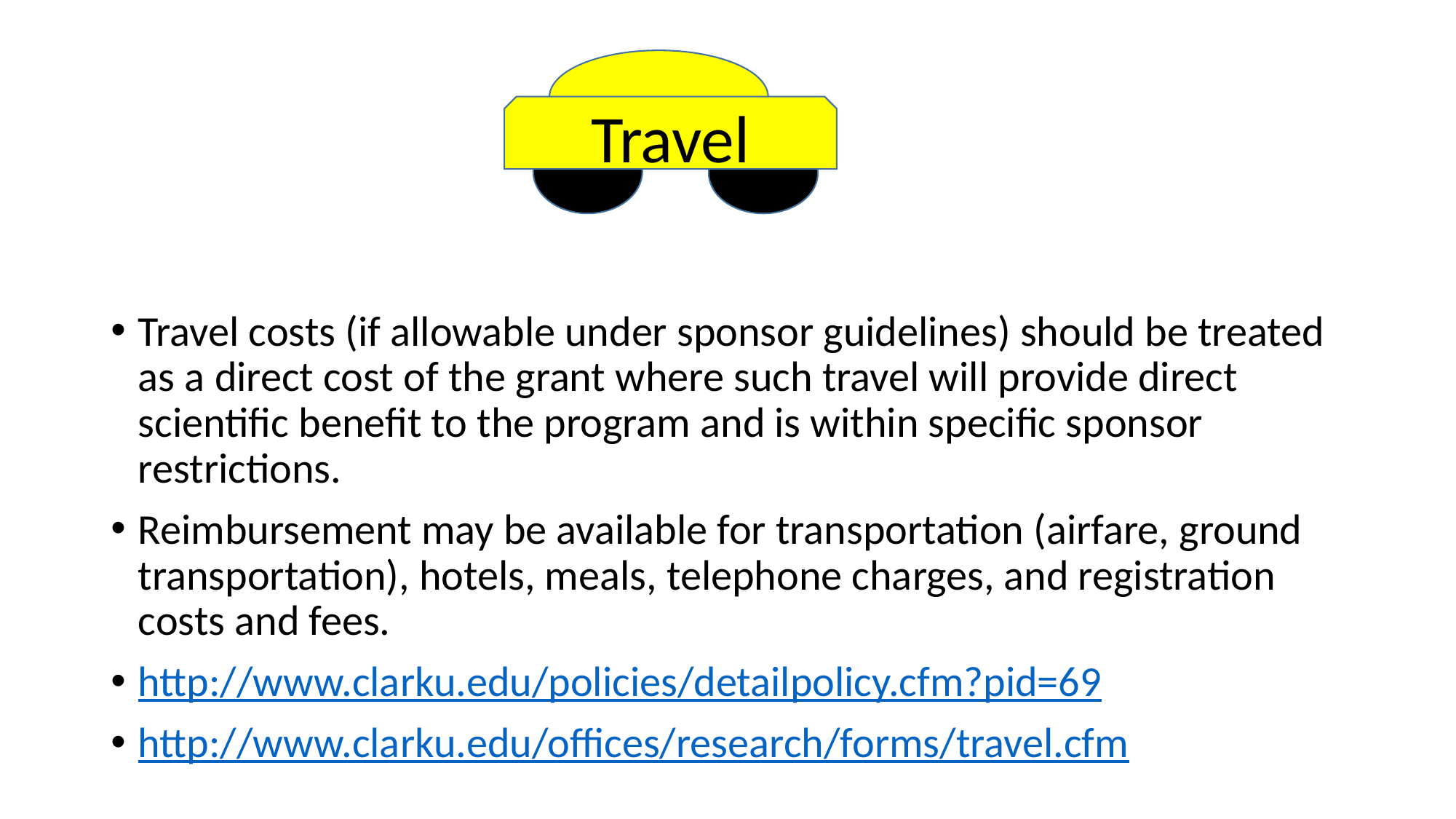

Travel

Travel costs (if allowable under sponsor guidelines) should be treated as a direct cost of the grant where such travel will provide direct scientific benefit to the program and is within specific sponsor restrictions.
Reimbursement may be available for transportation (airfare, ground transportation), hotels, meals, telephone charges, and registration costs and fees.
http://www.clarku.edu/policies/detailpolicy.cfm?pid=69
http://www.clarku.edu/offices/research/forms/travel.cfm